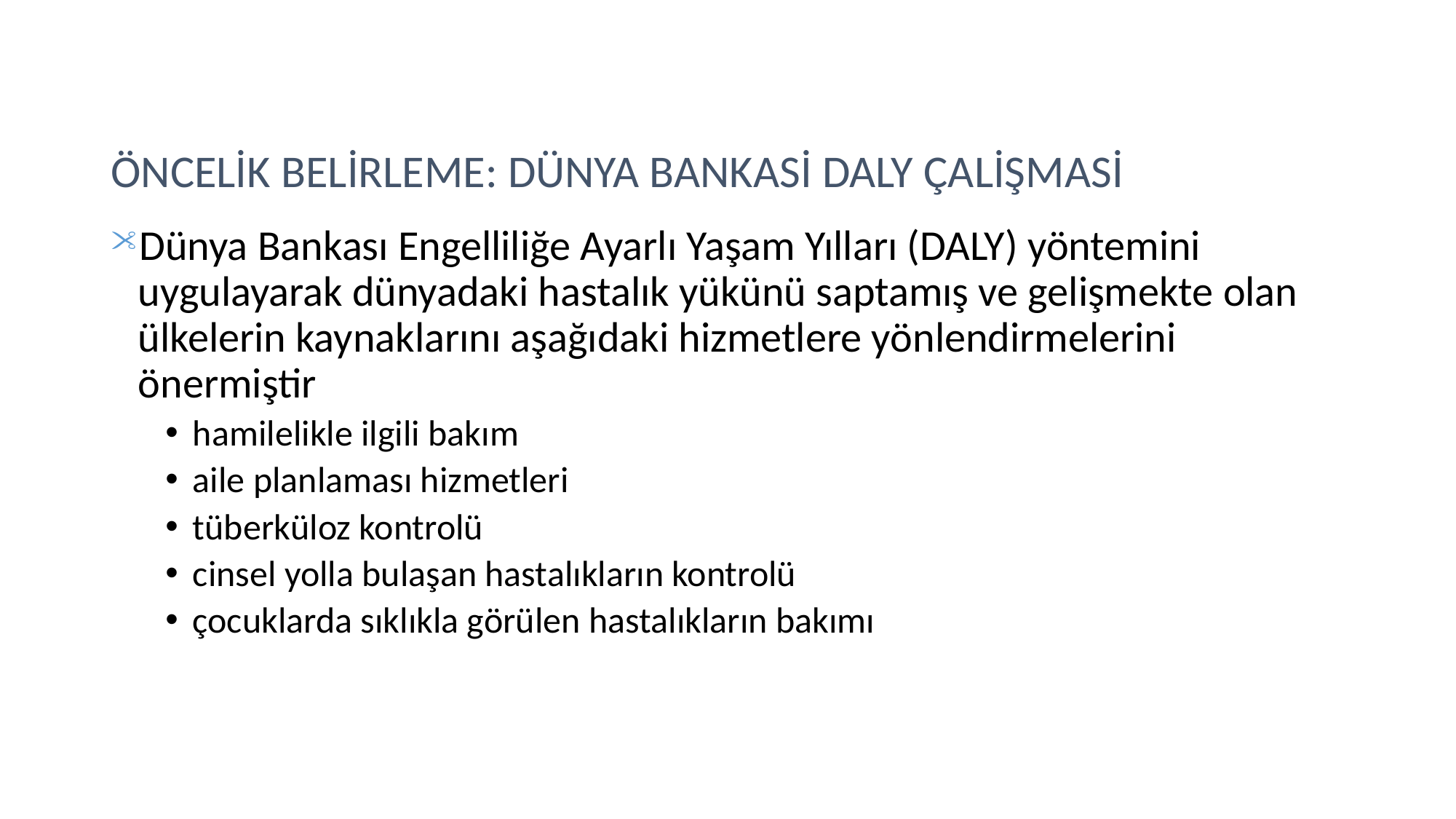

# Öncelİk belİrleme: Dünya Bankasi DALY çalişmasi
Dünya Bankası Engelliliğe Ayarlı Yaşam Yılları (DALY) yöntemini uygulayarak dünyadaki hastalık yükünü saptamış ve gelişmekte olan ülkelerin kaynaklarını aşağıdaki hizmetlere yönlendirmelerini önermiştir
hamilelikle ilgili bakım
aile planlaması hizmetleri
tüberküloz kontrolü
cinsel yolla bulaşan hastalıkların kontrolü
çocuklarda sıklıkla görülen hastalıkların bakımı